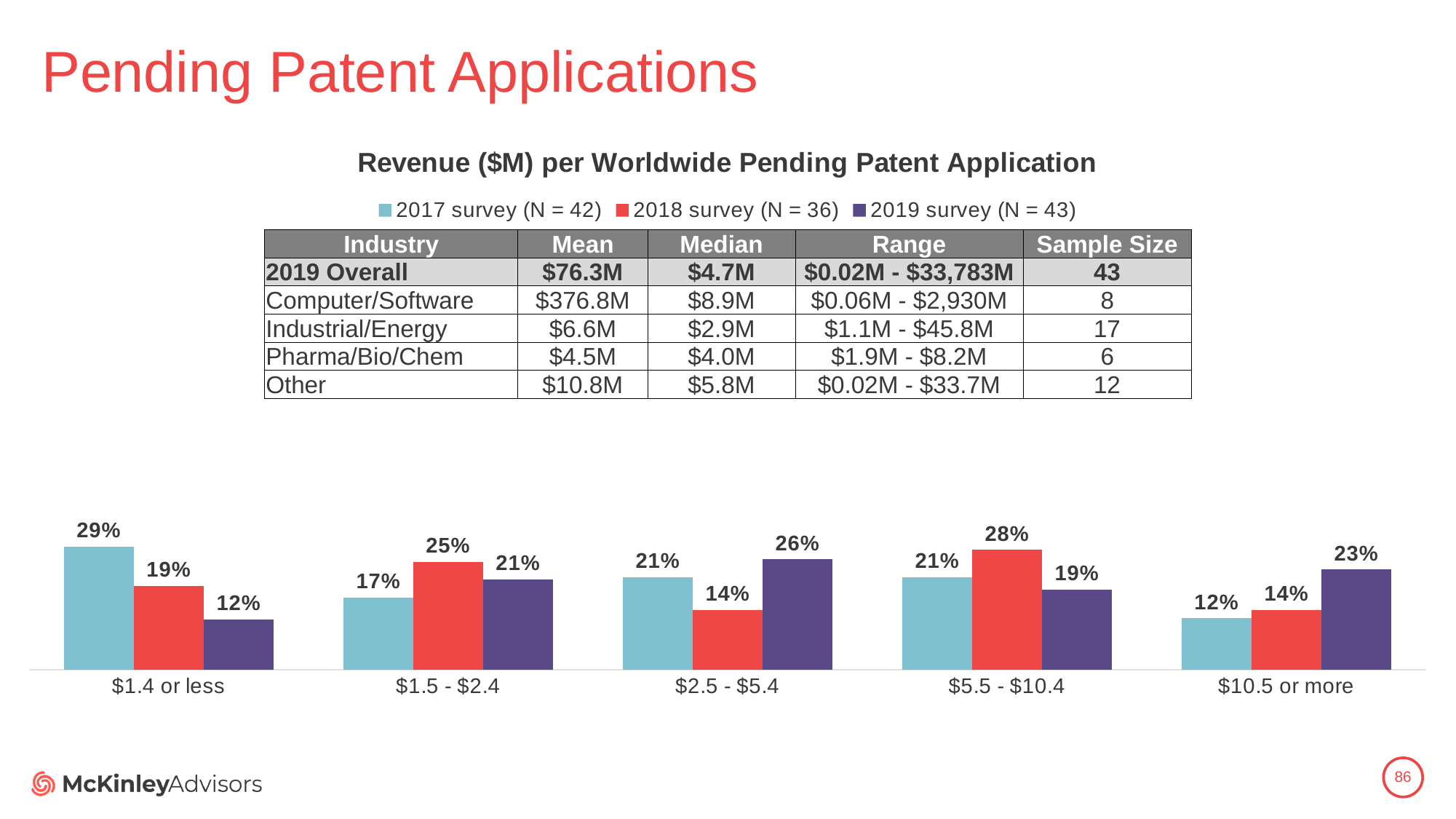

# Pending Patent Applications

### Chart: Revenue ($M) per Worldwide Pending Patent Application

| Category | 2017 survey (N = 42) | 2018 survey (N = 36) | 2019 survey (N = 43) |
|---|---|---|---|
| $1.4 or less | 0.2857142857142857 | 0.19444444444444445 | 0.11627906976744186 |
| $1.5 - $2.4 | 0.16666666666666666 | 0.25 | 0.20930232558139536 |
| $2.5 - $5.4 | 0.21428571428571427 | 0.1388888888888889 | 0.2558139534883721 |
| $5.5 - $10.4 | 0.21428571428571427 | 0.2777777777777778 | 0.18604651162790697 |
| $10.5 or more | 0.11904761904761904 | 0.1388888888888889 | 0.23255813953488372 |
| Industry | Mean | Median | Range | Sample Size |
| --- | --- | --- | --- | --- |
| 2019 Overall | $76.3M | $4.7M | $0.02M - $33,783M | 43 |
| Computer/Software | $376.8M | $8.9M | $0.06M - $2,930M | 8 |
| Industrial/Energy | $6.6M | $2.9M | $1.1M - $45.8M | 17 |
| Pharma/Bio/Chem | $4.5M | $4.0M | $1.9M - $8.2M | 6 |
| Other | $10.8M | $5.8M | $0.02M - $33.7M | 12 |
86